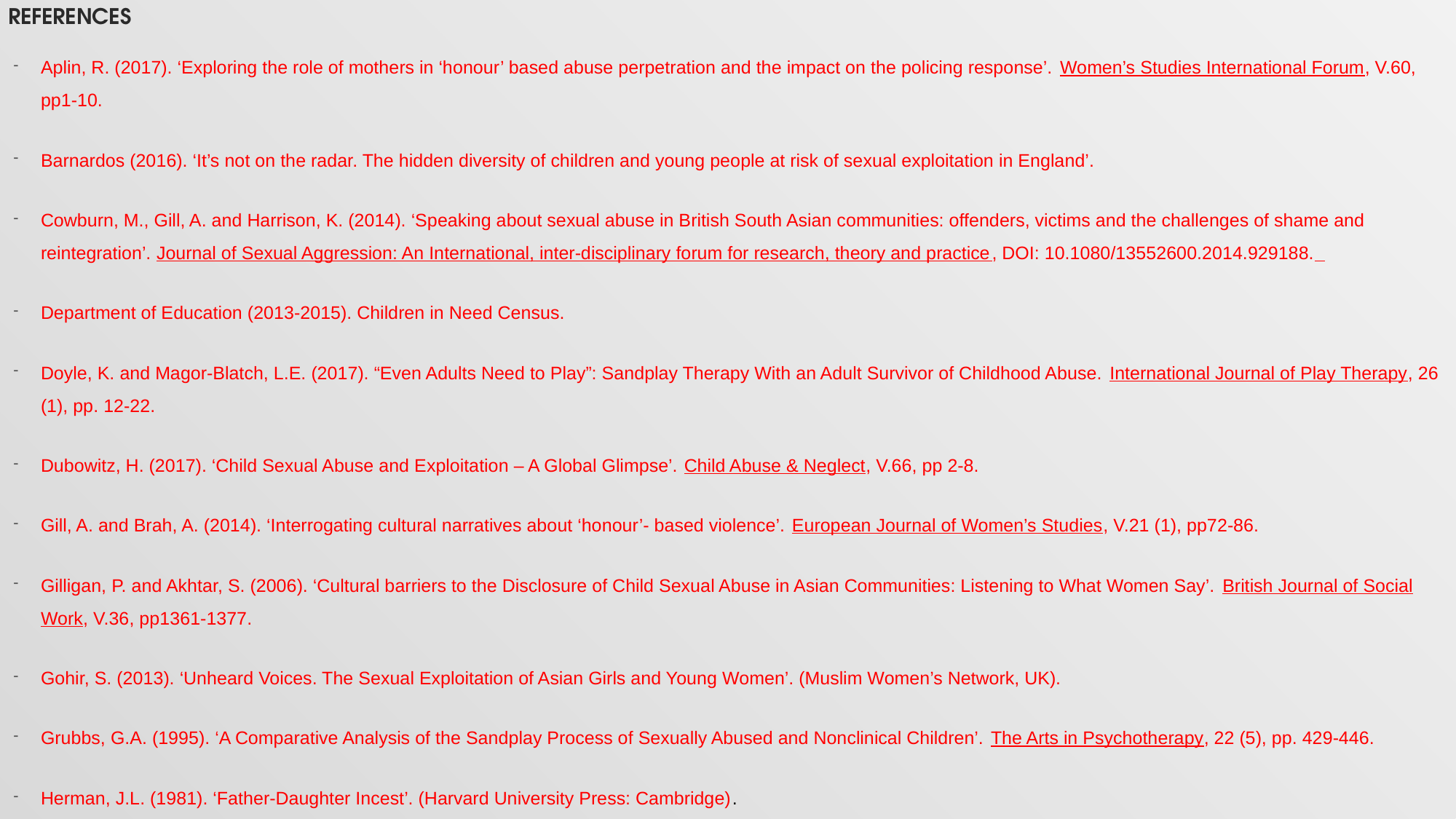

References
Aplin, R. (2017). ‘Exploring the role of mothers in ‘honour’ based abuse perpetration and the impact on the policing response’. Women’s Studies International Forum, V.60, pp1-10.
Barnardos (2016). ‘It’s not on the radar. The hidden diversity of children and young people at risk of sexual exploitation in England’.
Cowburn, M., Gill, A. and Harrison, K. (2014). ‘Speaking about sexual abuse in British South Asian communities: offenders, victims and the challenges of shame and reintegration’. Journal of Sexual Aggression: An International, inter-disciplinary forum for research, theory and practice, DOI: 10.1080/13552600.2014.929188.
Department of Education (2013-2015). Children in Need Census.
Doyle, K. and Magor-Blatch, L.E. (2017). “Even Adults Need to Play”: Sandplay Therapy With an Adult Survivor of Childhood Abuse. International Journal of Play Therapy, 26 (1), pp. 12-22.
Dubowitz, H. (2017). ‘Child Sexual Abuse and Exploitation – A Global Glimpse’. Child Abuse & Neglect, V.66, pp 2-8.
Gill, A. and Brah, A. (2014). ‘Interrogating cultural narratives about ‘honour’- based violence’. European Journal of Women’s Studies, V.21 (1), pp72-86.
Gilligan, P. and Akhtar, S. (2006). ‘Cultural barriers to the Disclosure of Child Sexual Abuse in Asian Communities: Listening to What Women Say’. British Journal of Social Work, V.36, pp1361-1377.
Gohir, S. (2013). ‘Unheard Voices. The Sexual Exploitation of Asian Girls and Young Women’. (Muslim Women’s Network, UK).
Grubbs, G.A. (1995). ‘A Comparative Analysis of the Sandplay Process of Sexually Abused and Nonclinical Children’. The Arts in Psychotherapy, 22 (5), pp. 429-446.
Herman, J.L. (1981). ‘Father-Daughter Incest’. (Harvard University Press: Cambridge).